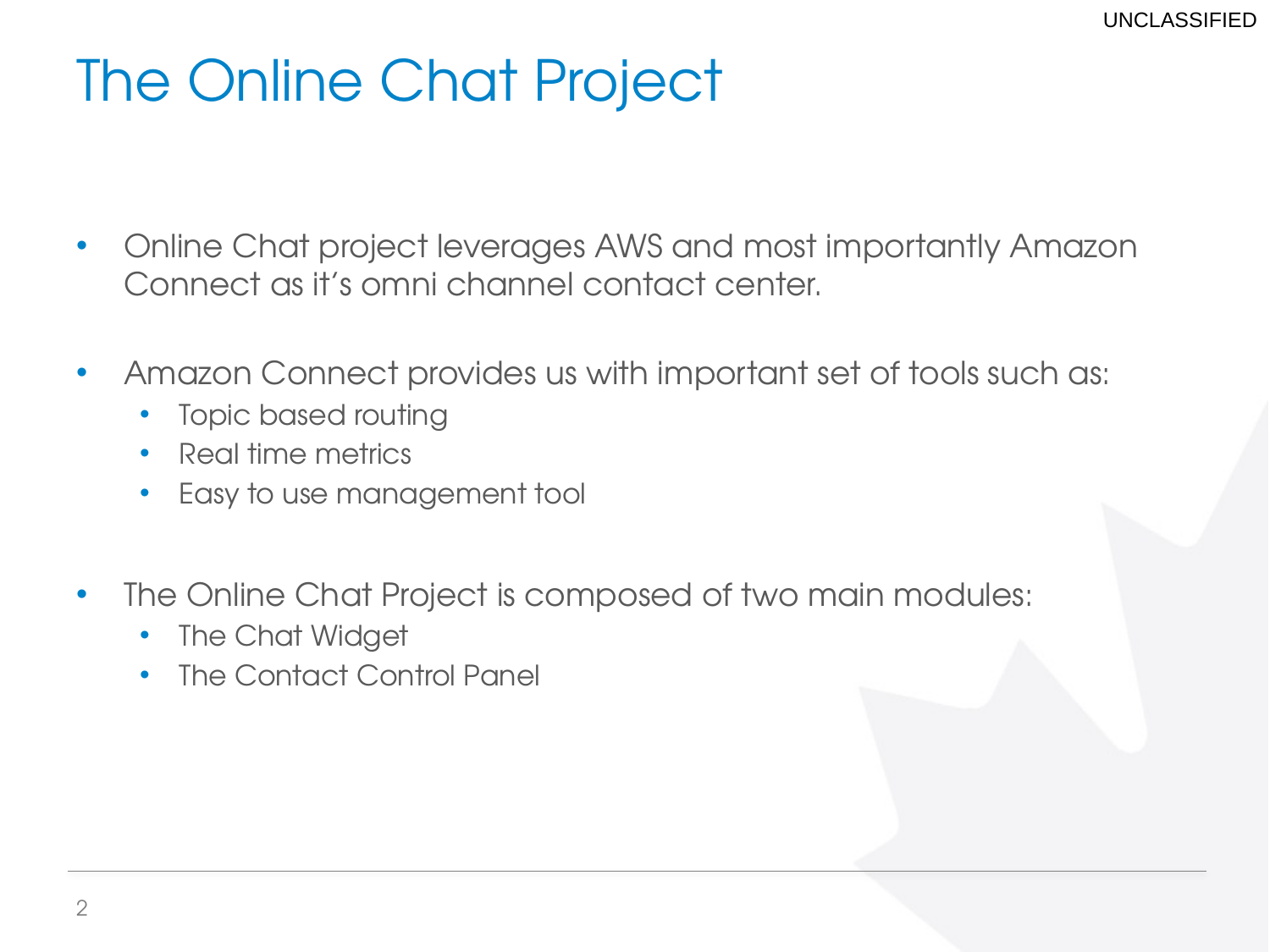

# The Online Chat Project

Online Chat project leverages AWS and most importantly Amazon Connect as it’s omni channel contact center.

Amazon Connect provides us with important set of tools such as:
Topic based routing
Real time metrics
Easy to use management tool

The Online Chat Project is composed of two main modules:
The Chat Widget
The Contact Control Panel

2